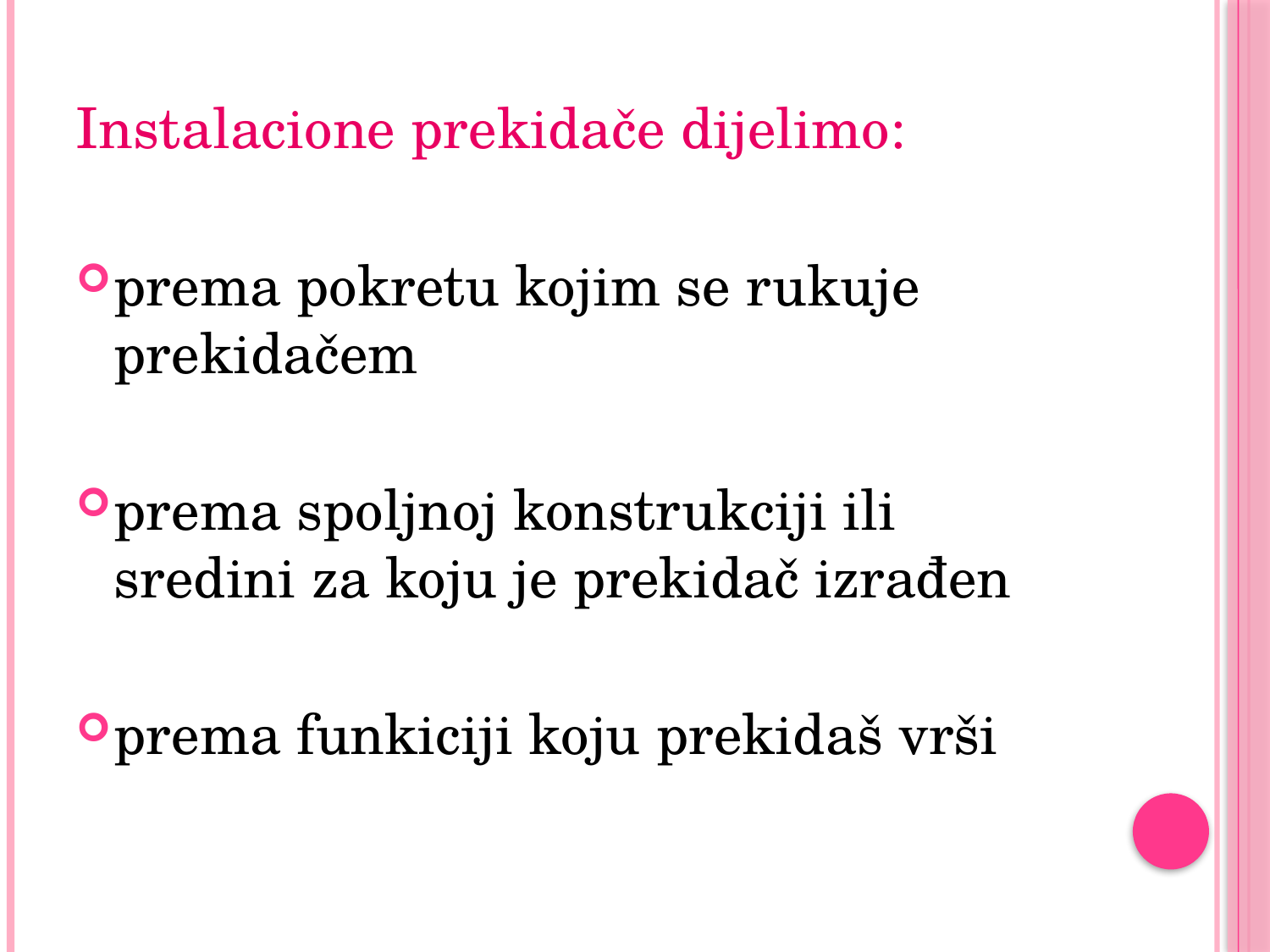

Instalacione prekidače dijelimo:

prema pokretu kojim se rukuje prekidačem

prema spoljnoj konstrukciji ili sredini za koju je prekidač izrađen

prema funkiciji koju prekidaš vrši